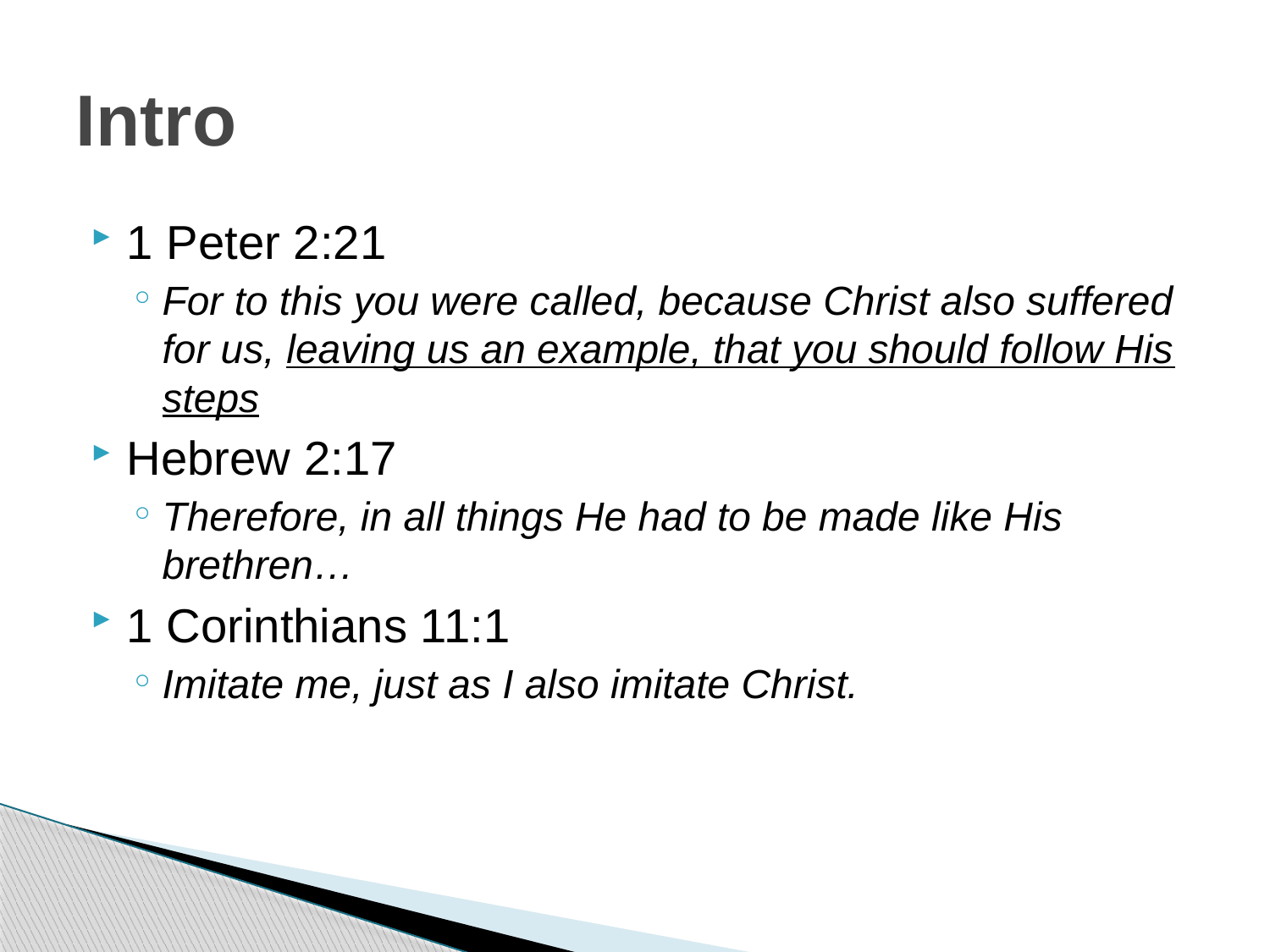

# Intro
1 Peter 2:21
For to this you were called, because Christ also suffered for us, leaving us an example, that you should follow His steps
Hebrew 2:17
Therefore, in all things He had to be made like His brethren…
1 Corinthians 11:1
Imitate me, just as I also imitate Christ.